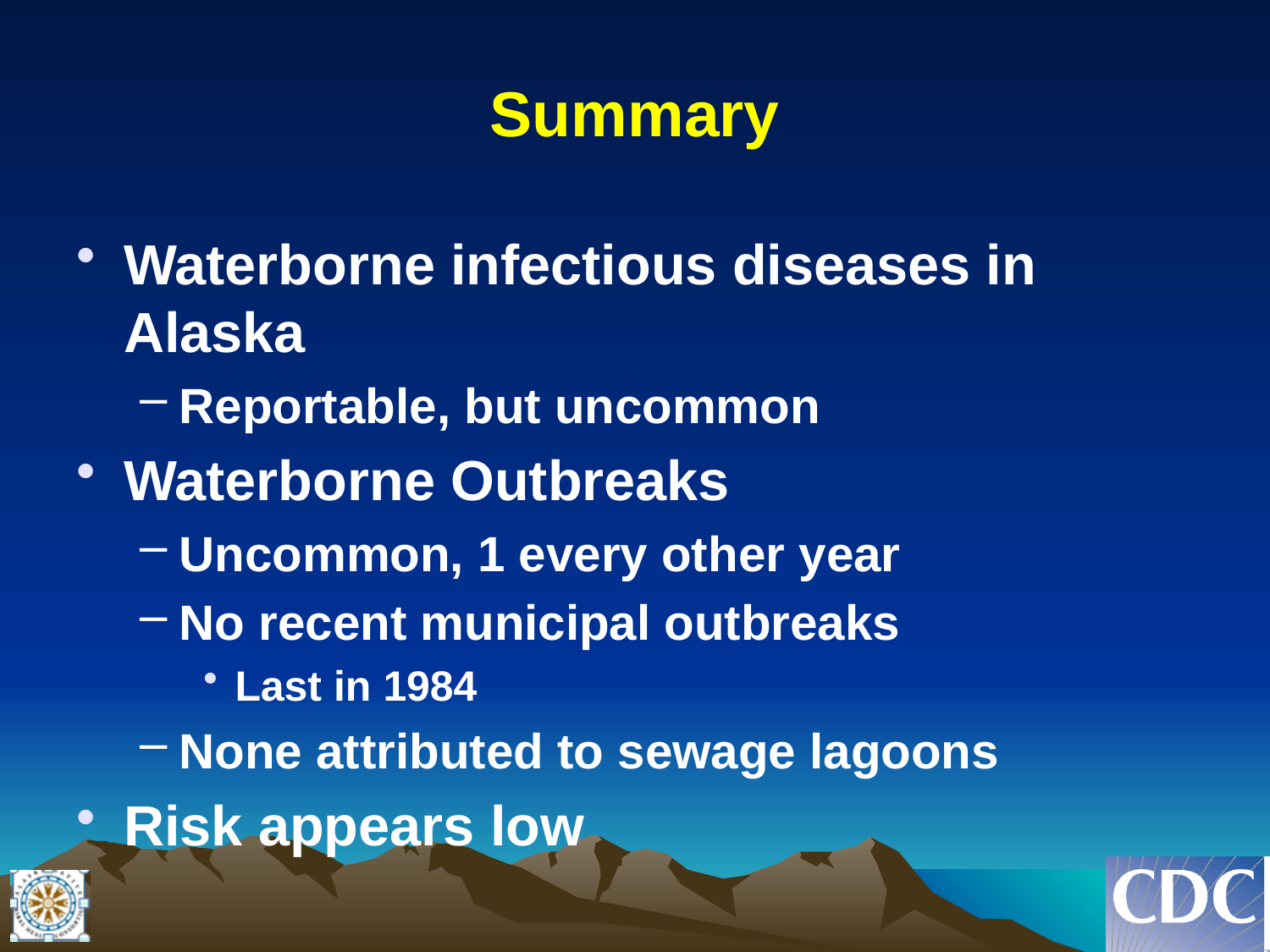

# Summary
Waterborne infectious diseases in Alaska
Reportable, but uncommon
Waterborne Outbreaks
Uncommon, 1 every other year
No recent municipal outbreaks
Last in 1984
None attributed to sewage lagoons
Risk appears low